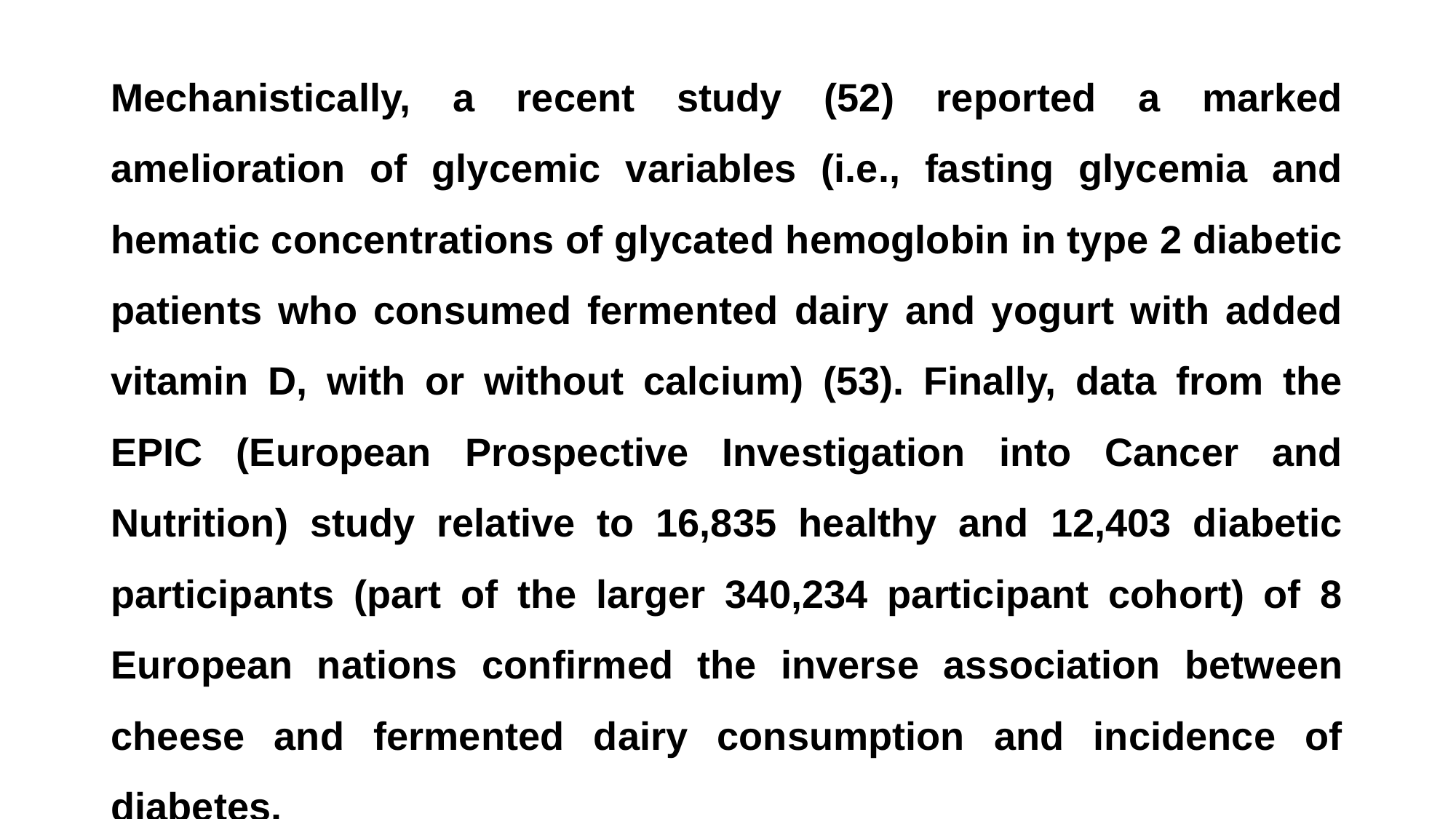

Mechanistically, a recent study (52) reported a marked amelioration of glycemic variables (i.e., fasting glycemia and hematic concentrations of glycated hemoglobin in type 2 diabetic patients who consumed fermented dairy and yogurt with added vitamin D, with or without calcium) (53). Finally, data from the EPIC (European Prospective Investigation into Cancer and Nutrition) study relative to 16,835 healthy and 12,403 diabetic participants (part of the larger 340,234 participant cohort) of 8 European nations confirmed the inverse association between cheese and fermented dairy consumption and incidence of diabetes.